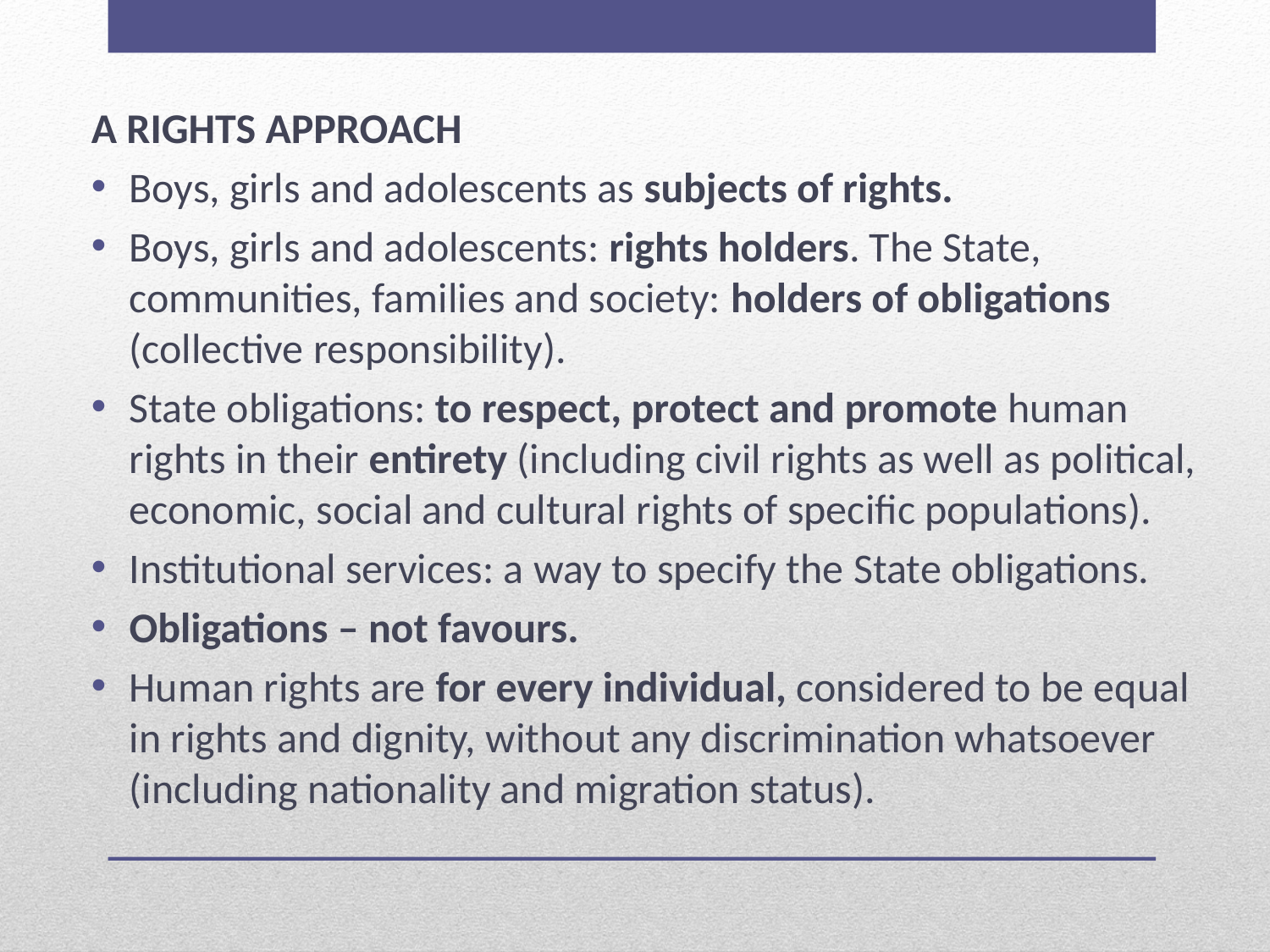

A RIGHTS APPROACH
Boys, girls and adolescents as subjects of rights.
Boys, girls and adolescents: rights holders. The State, communities, families and society: holders of obligations (collective responsibility).
State obligations: to respect, protect and promote human rights in their entirety (including civil rights as well as political, economic, social and cultural rights of specific populations).
Institutional services: a way to specify the State obligations.
Obligations – not favours.
Human rights are for every individual, considered to be equal in rights and dignity, without any discrimination whatsoever (including nationality and migration status).